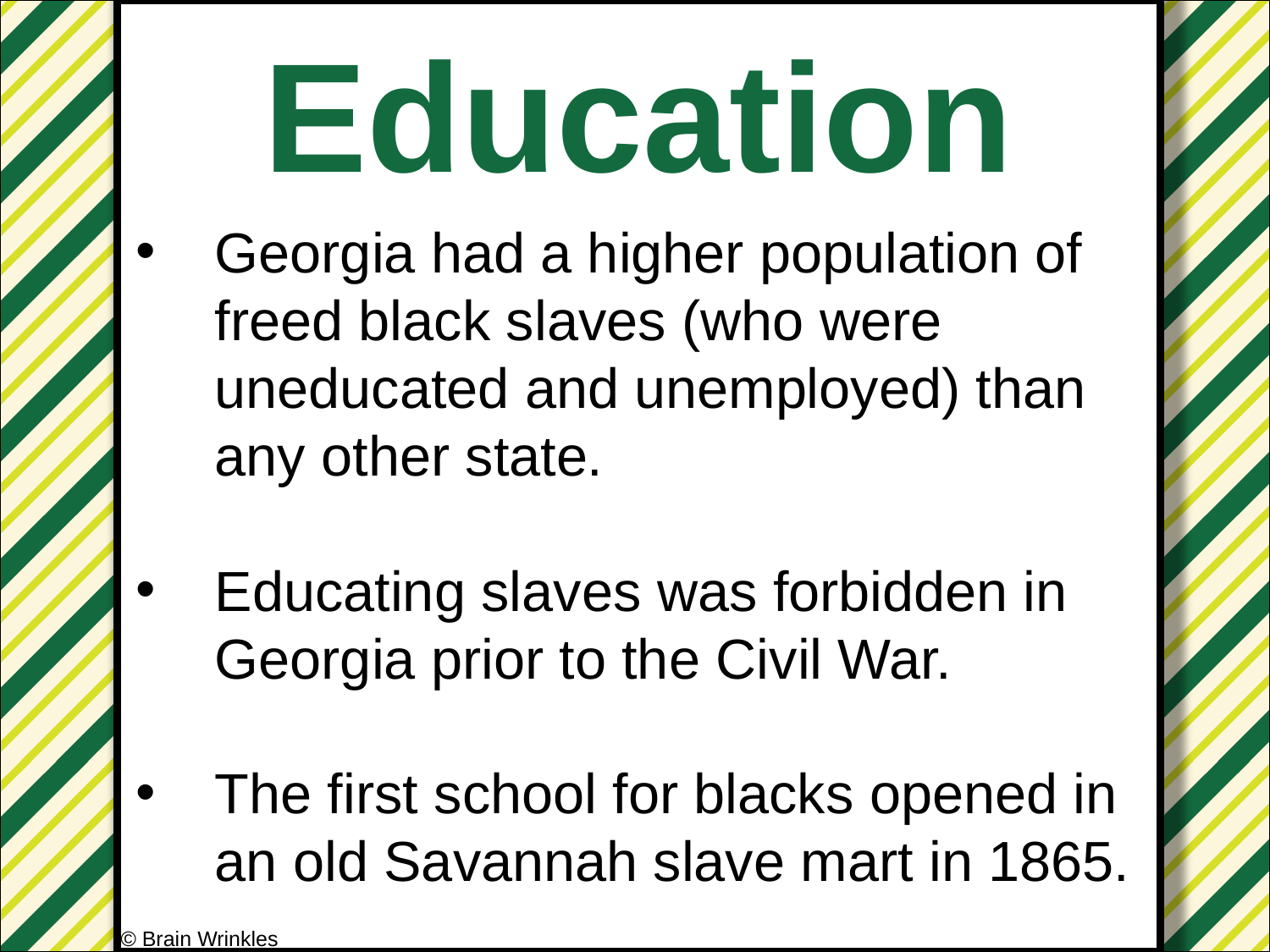

Education
#
Georgia had a higher population of freed black slaves (who were uneducated and unemployed) than any other state.

Educating slaves was forbidden in Georgia prior to the Civil War.

The first school for blacks opened in an old Savannah slave mart in 1865.

© Brain Wrinkles